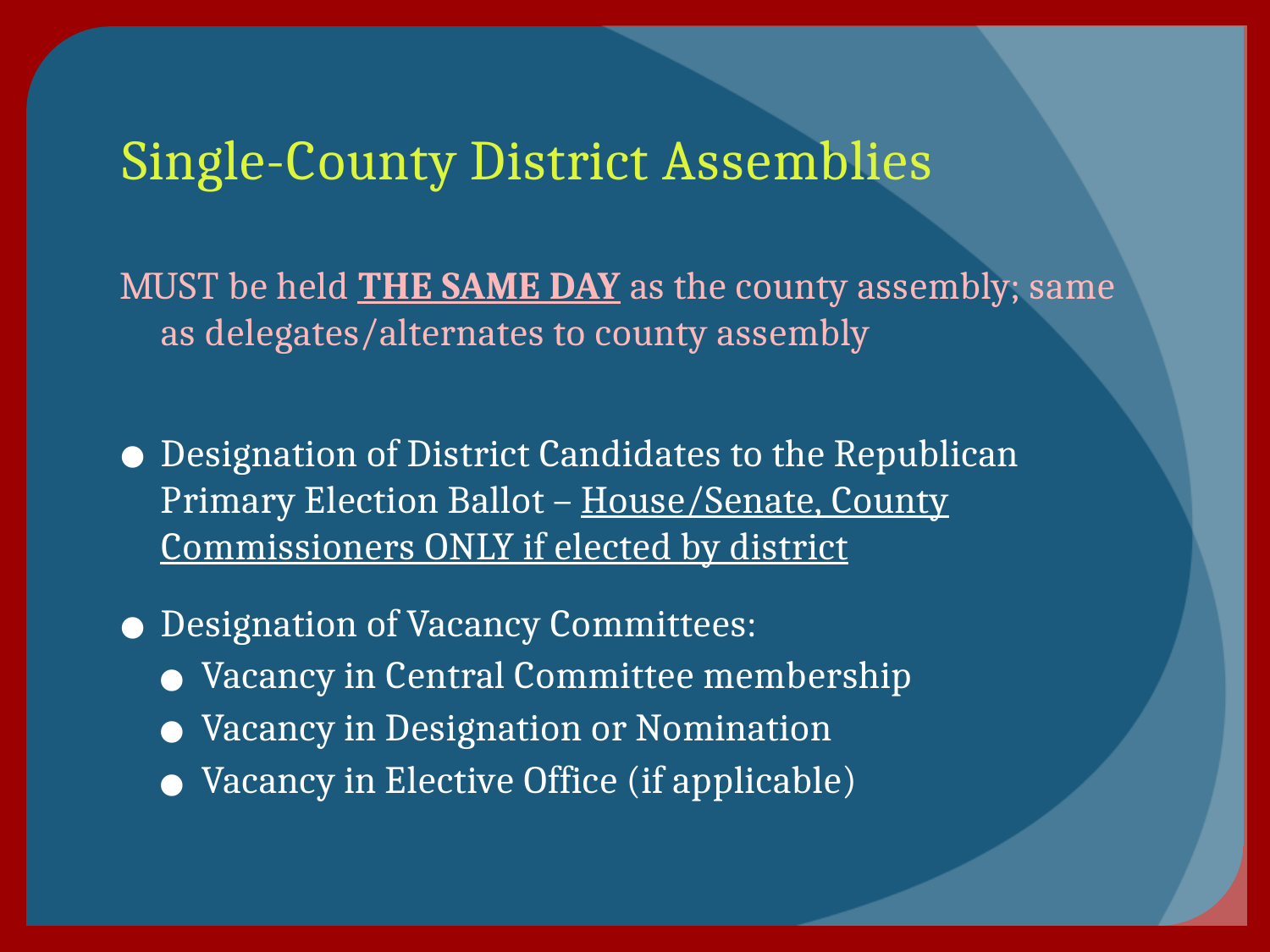

# Single-County District Assemblies
MUST be held THE SAME DAY as the county assembly; same as delegates/alternates to county assembly

Designation of District Candidates to the Republican Primary Election Ballot – House/Senate, County Commissioners ONLY if elected by district
Designation of Vacancy Committees:
Vacancy in Central Committee membership
Vacancy in Designation or Nomination
Vacancy in Elective Office (if applicable)